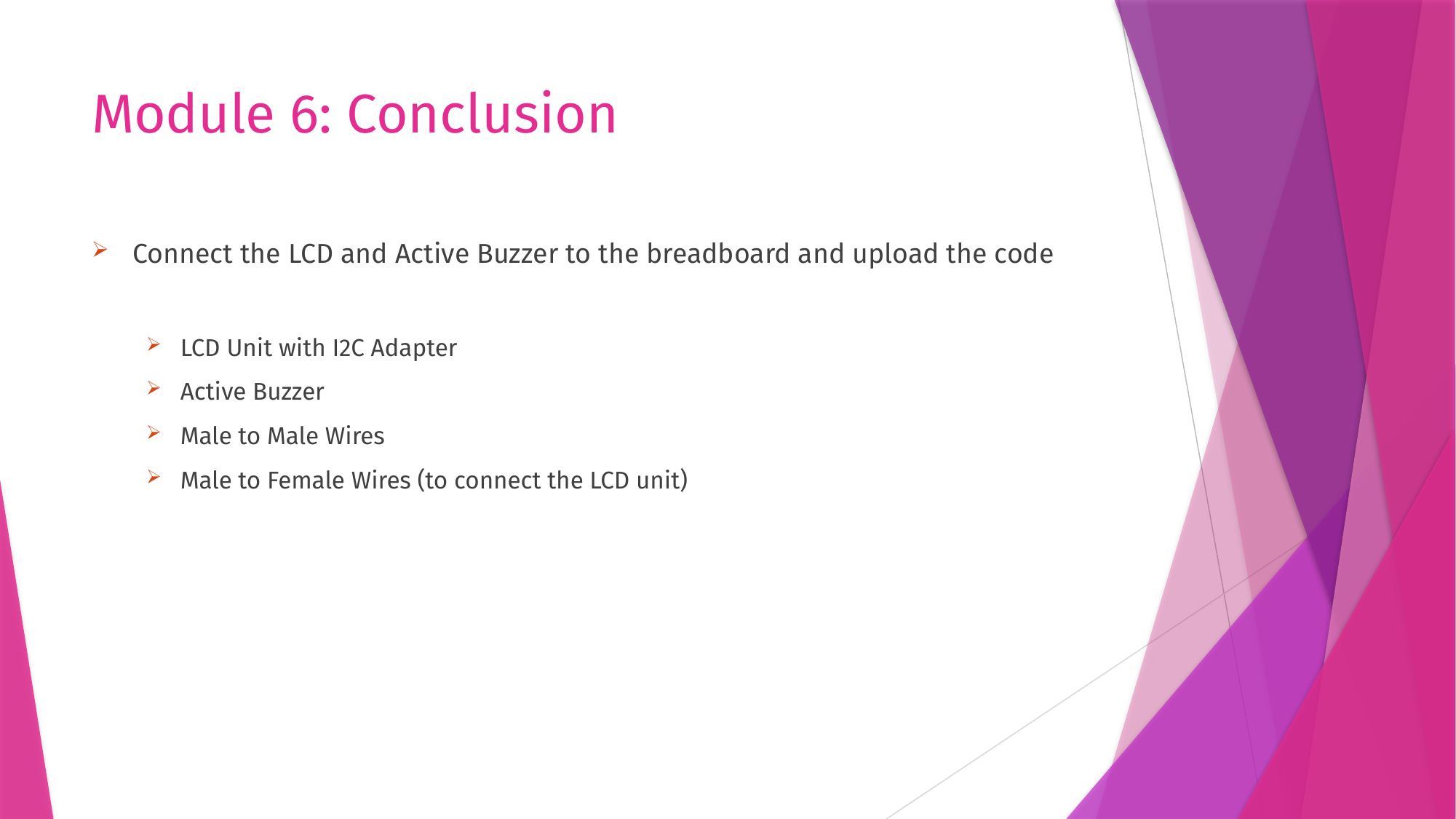

# Module 6: Conclusion
Connect the LCD and Active Buzzer to the breadboard and upload the code

LCD Unit with I2C Adapter
Active Buzzer
Male to Male Wires
Male to Female Wires (to connect the LCD unit)